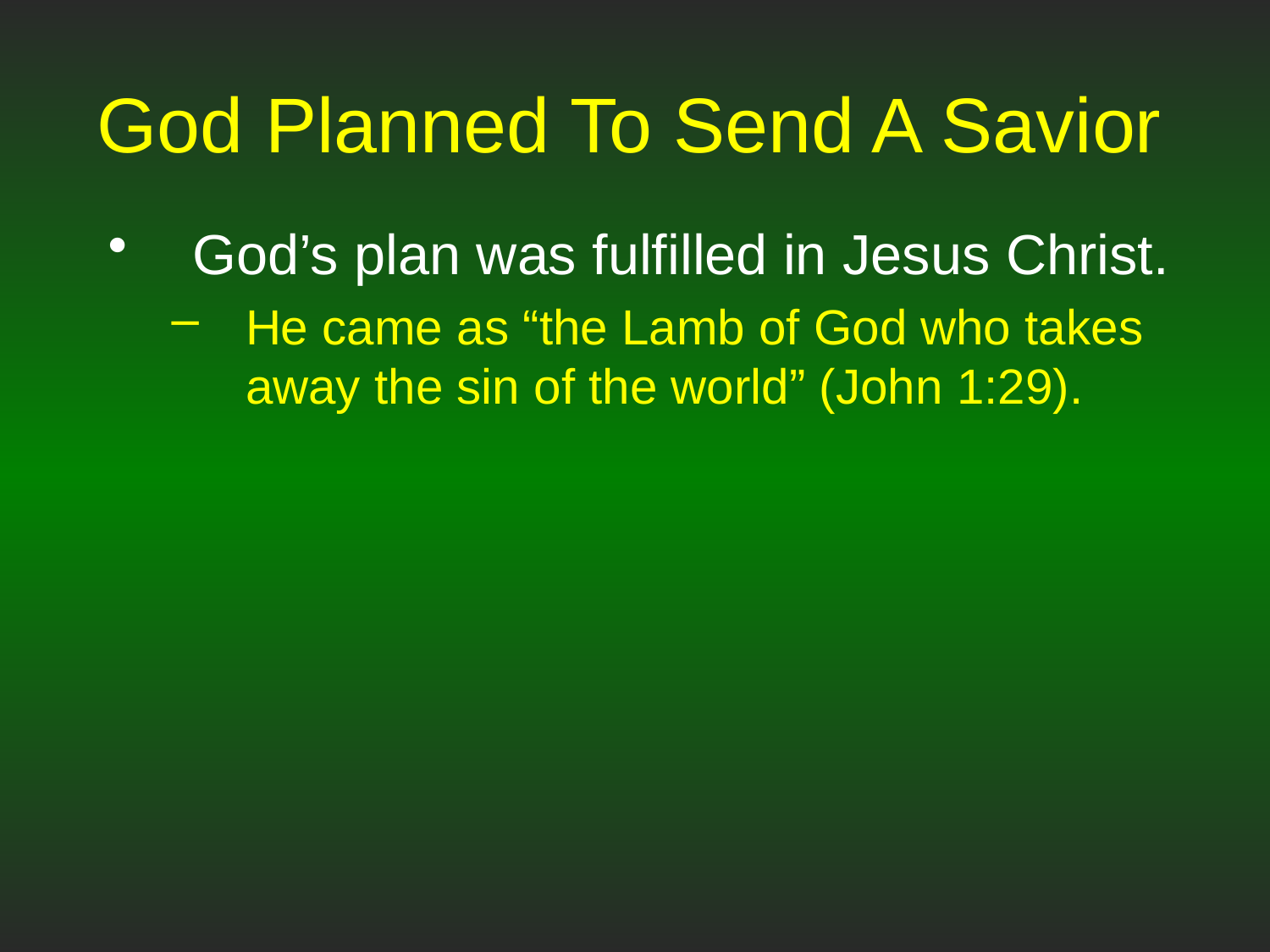

# God Planned To Send A Savior
God’s plan was fulfilled in Jesus Christ.
He came as “the Lamb of God who takes away the sin of the world” (John 1:29).